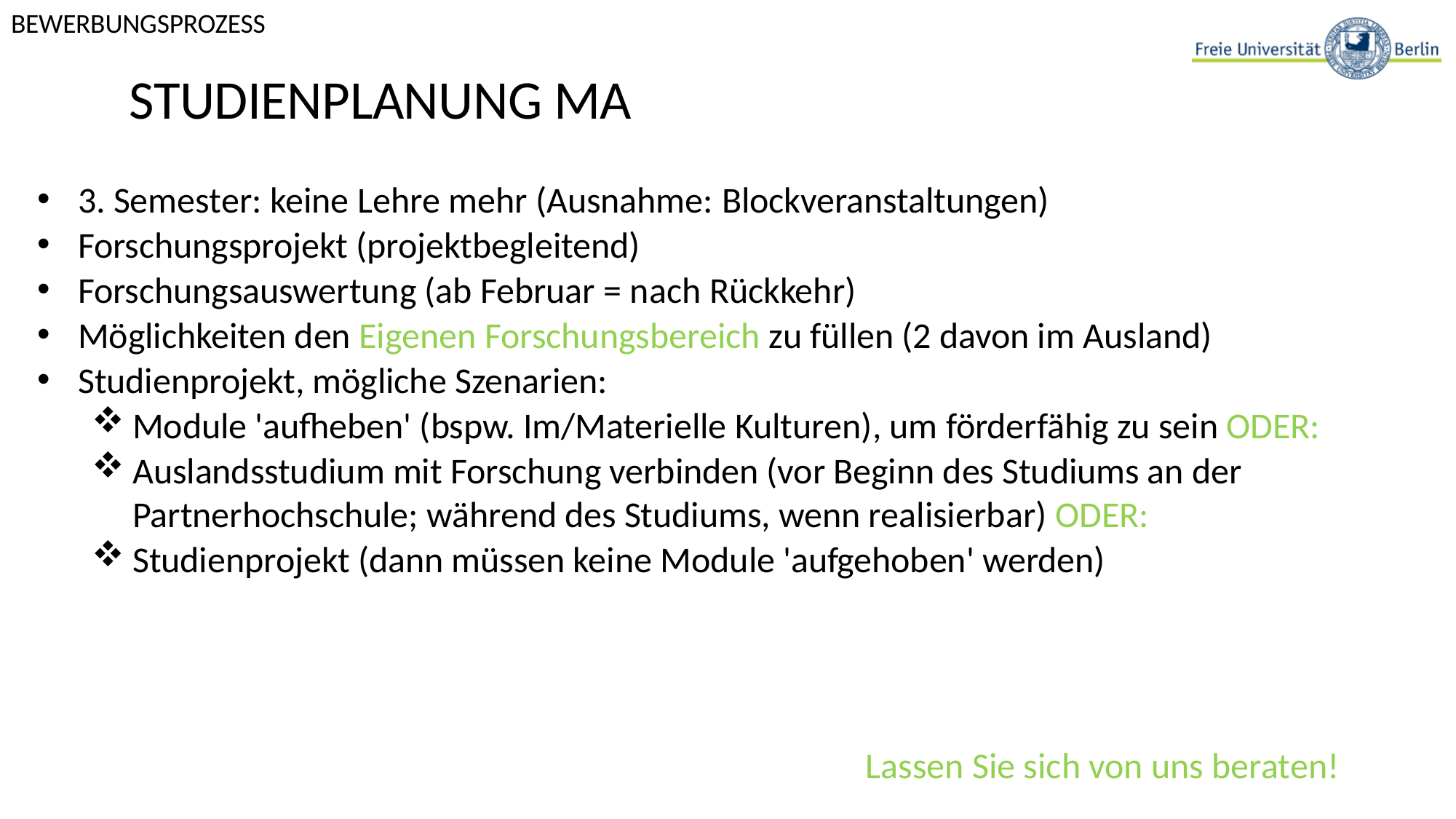

BEWERBUNGSPROZESS

# STUDIENPLANUNG MA
3. Semester: keine Lehre mehr (Ausnahme: Blockveranstaltungen)
Forschungsprojekt (projektbegleitend)
Forschungsauswertung (ab Februar = nach Rückkehr)
Möglichkeiten den Eigenen Forschungsbereich zu füllen (2 davon im Ausland)
Studienprojekt, mögliche Szenarien:
Module 'aufheben' (bspw. Im/Materielle Kulturen), um förderfähig zu sein ODER:
Auslandsstudium mit Forschung verbinden (vor Beginn des Studiums an der  Partnerhochschule; während des Studiums, wenn realisierbar) ODER:
Studienprojekt (dann müssen keine Module 'aufgehoben' werden)

Lassen Sie sich von uns beraten!